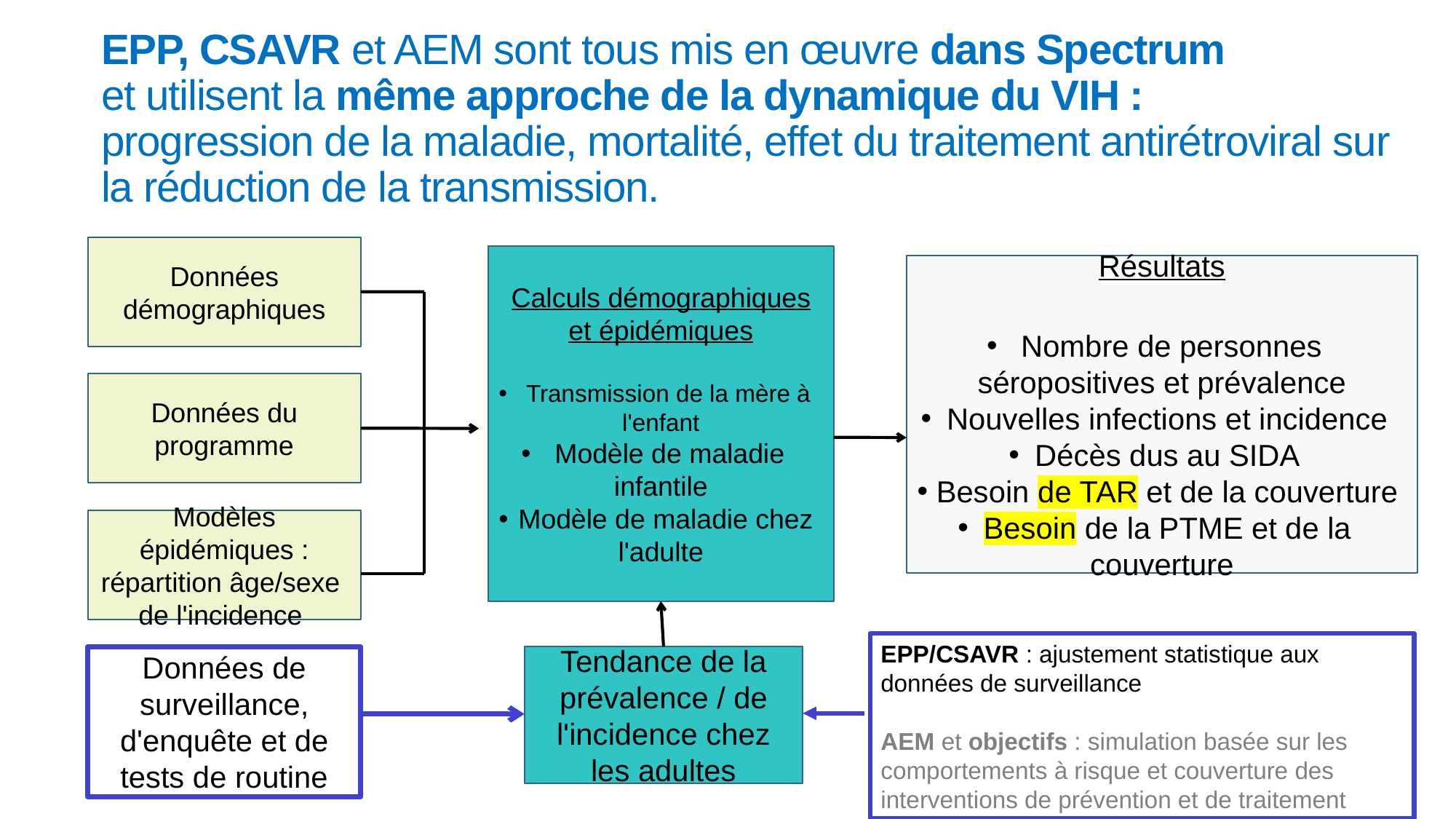

EPP, CSAVR et AEM sont tous mis en œuvre dans Spectrum
et utilisent la même approche de la dynamique du VIH :
progression de la maladie, mortalité, effet du traitement antirétroviral sur la réduction de la transmission.
Données démographiques
Calculs démographiques et épidémiques

 Transmission de la mère à l'enfant
 Modèle de maladie infantile
Modèle de maladie chez l'adulte
Résultats

 Nombre de personnes séropositives et prévalence
Nouvelles infections et incidence
Décès dus au SIDA
Besoin de TAR et de la couverture
Besoin de la PTME et de la couverture
Données du programme
Modèles épidémiques : répartition âge/sexe
de l'incidence
EPP/CSAVR : ajustement statistique aux données de surveillance

AEM et objectifs : simulation basée sur les comportements à risque et couverture des interventions de prévention et de traitement
Tendance de la prévalence / de l'incidence chez les adultes
Données de surveillance, d'enquête et de tests de routine